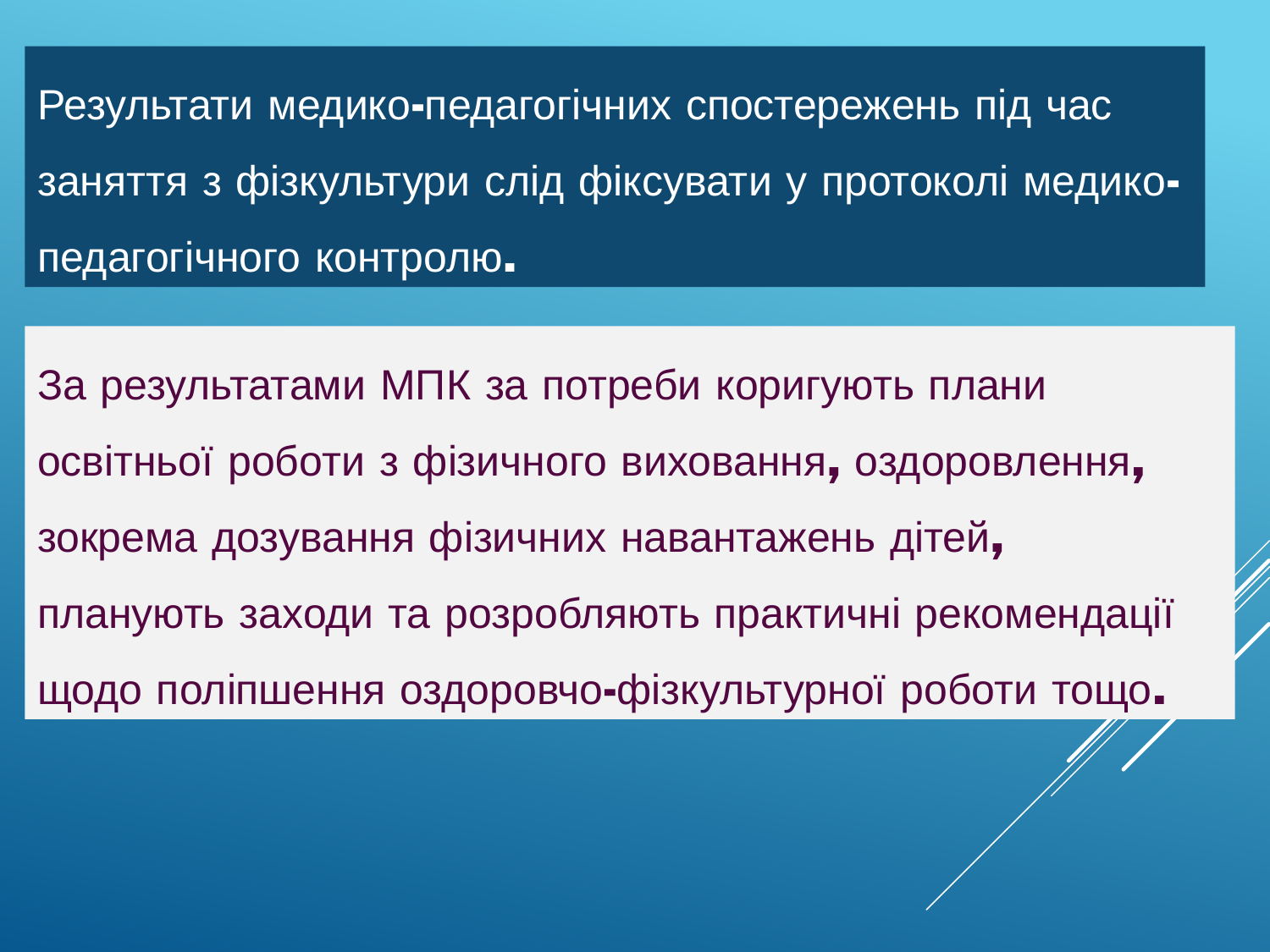

Результати медико-педагогічних спостережень під час заняття з фізкультури слід фіксувати у протоколі медико-педагогічного контролю.
За результатами МПК за потреби коригують плани освітньої роботи з фізичного виховання, оздоровлення, зокрема дозування фізичних навантажень дітей,
планують заходи та розробляють практичні рекомендації щодо поліпшення оздоровчо-фізкультурної роботи тощо.